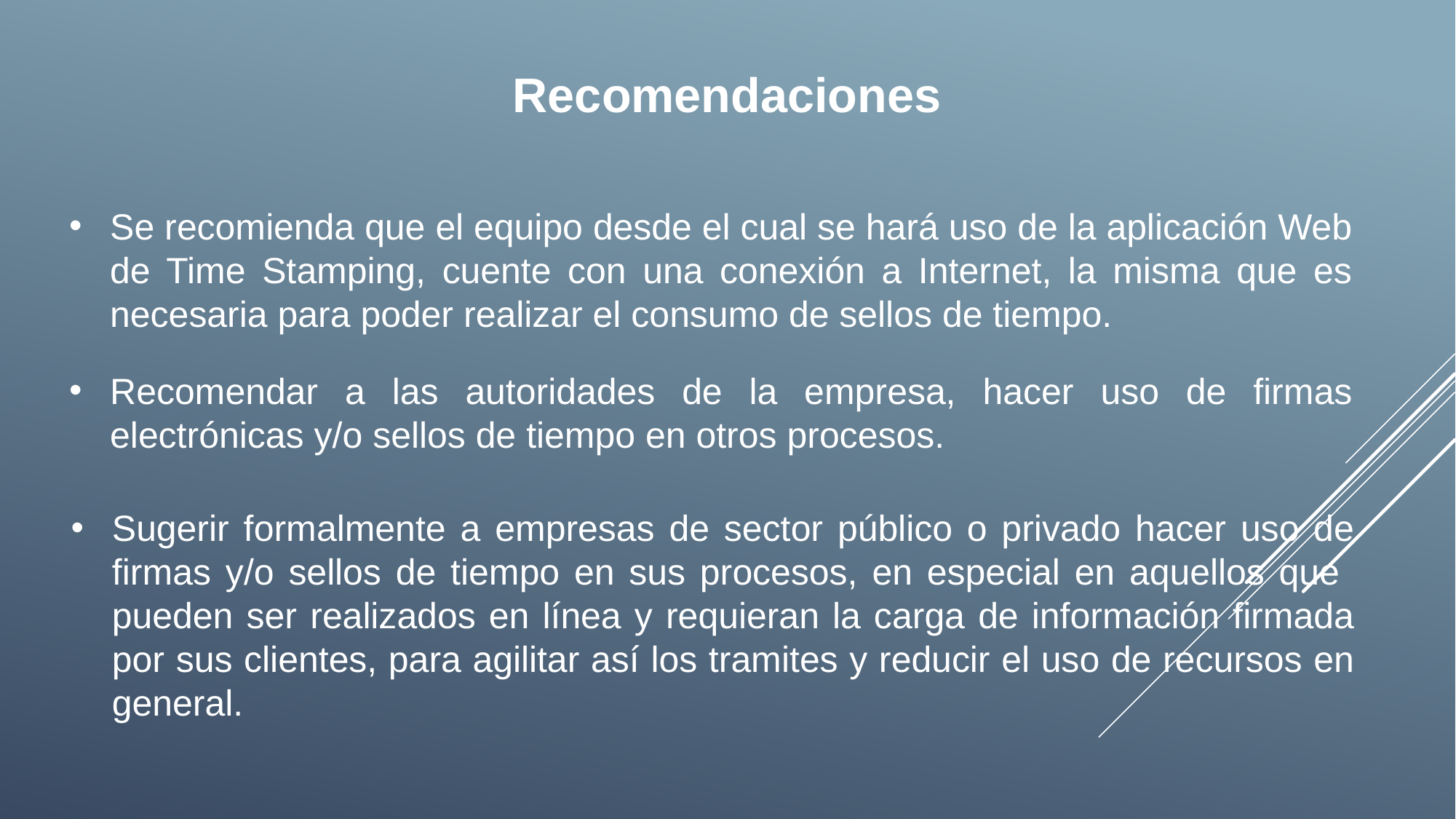

Recomendaciones
Se recomienda que el equipo desde el cual se hará uso de la aplicación Web de Time Stamping, cuente con una conexión a Internet, la misma que es necesaria para poder realizar el consumo de sellos de tiempo.
Recomendar a las autoridades de la empresa, hacer uso de firmas electrónicas y/o sellos de tiempo en otros procesos.
Sugerir formalmente a empresas de sector público o privado hacer uso de firmas y/o sellos de tiempo en sus procesos, en especial en aquellos que  pueden ser realizados en línea y requieran la carga de información firmada por sus clientes, para agilitar así los tramites y reducir el uso de recursos en general.